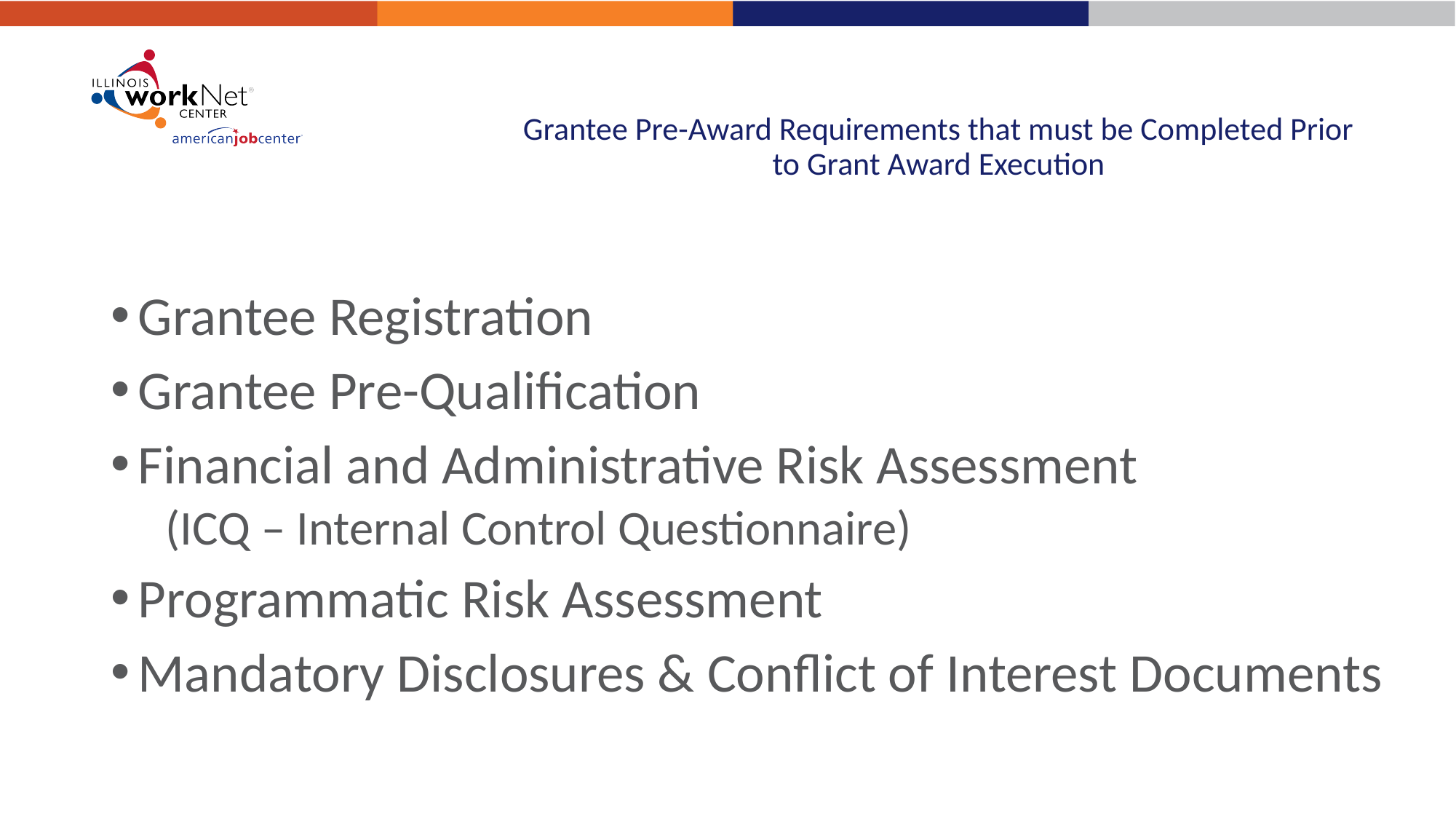

# Grantee Pre-Award Requirements that must be Completed Prior to Grant Award Execution
Grantee Registration
Grantee Pre-Qualification
Financial and Administrative Risk Assessment
(ICQ – Internal Control Questionnaire)
Programmatic Risk Assessment
Mandatory Disclosures & Conflict of Interest Documents